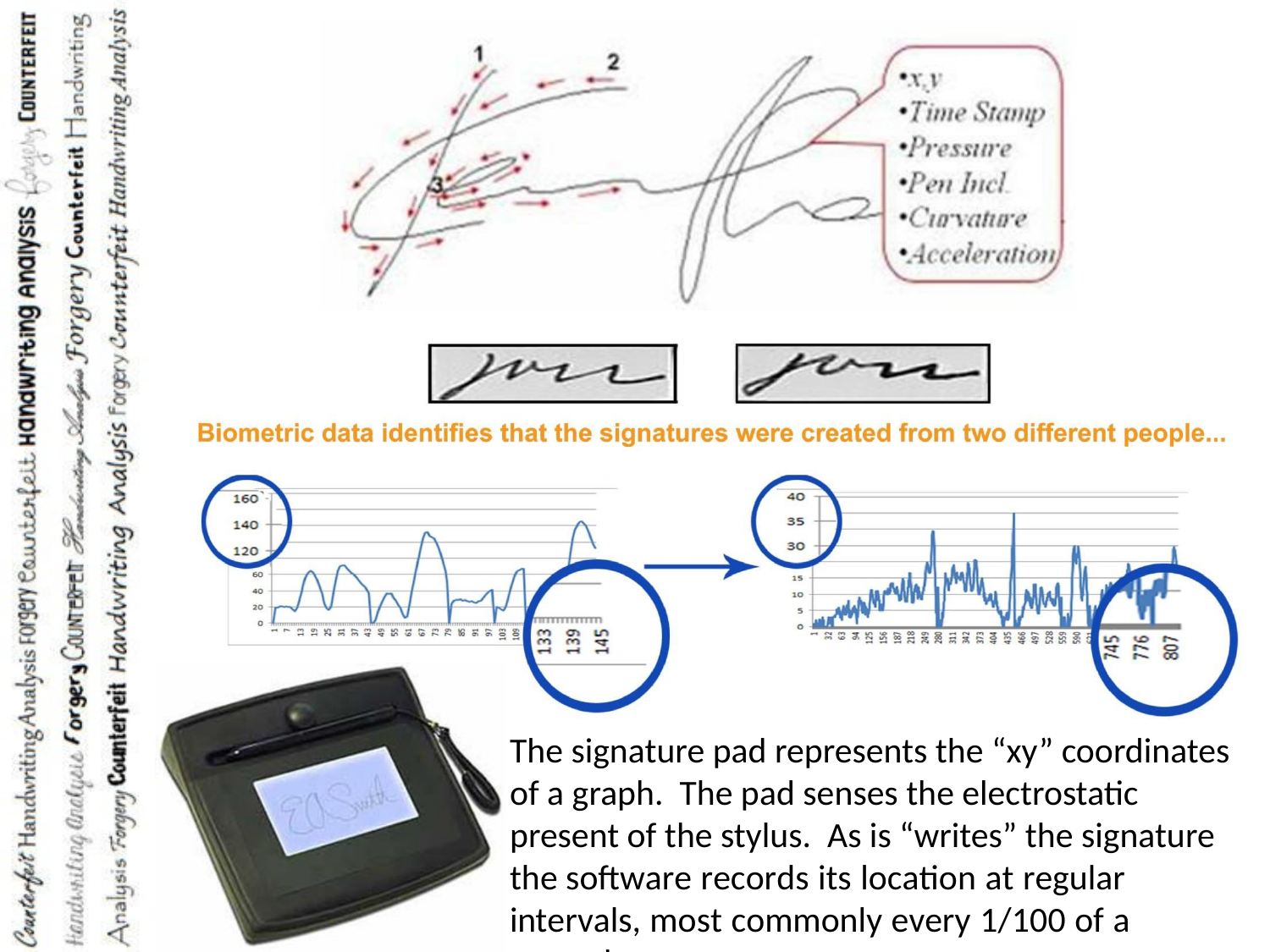

The signature pad represents the “xy” coordinates of a graph.  The pad senses the electrostatic present of the stylus.  As is “writes” the signature the software records its location at regular intervals, most commonly every 1/100 of a second.